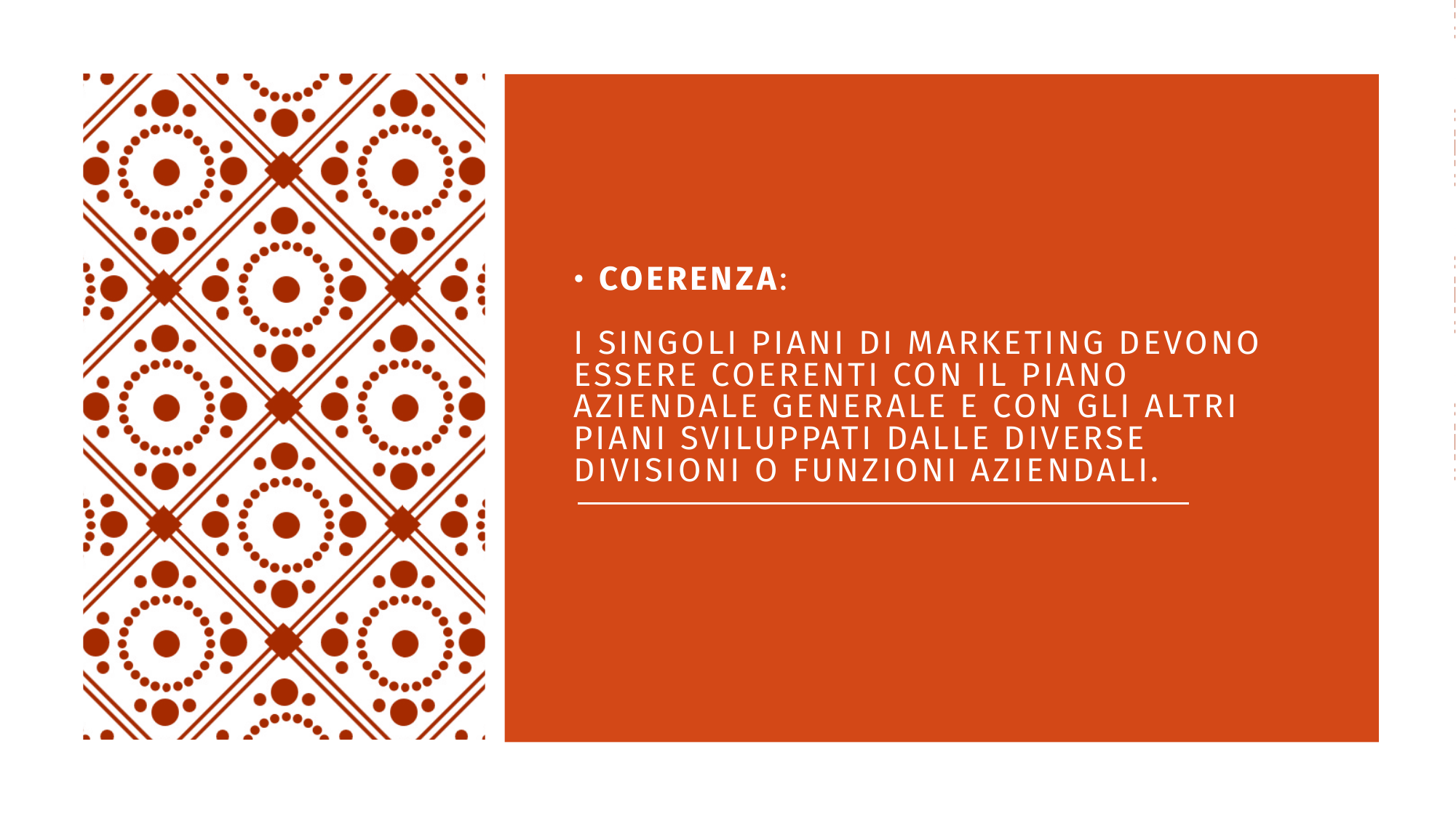

# • coerenza: i singoli piani di marketing devono essere coerenti con il piano aziendale generale e con gli altri piani sviluppati dalle diverse divisioni o funzioni aziendali.